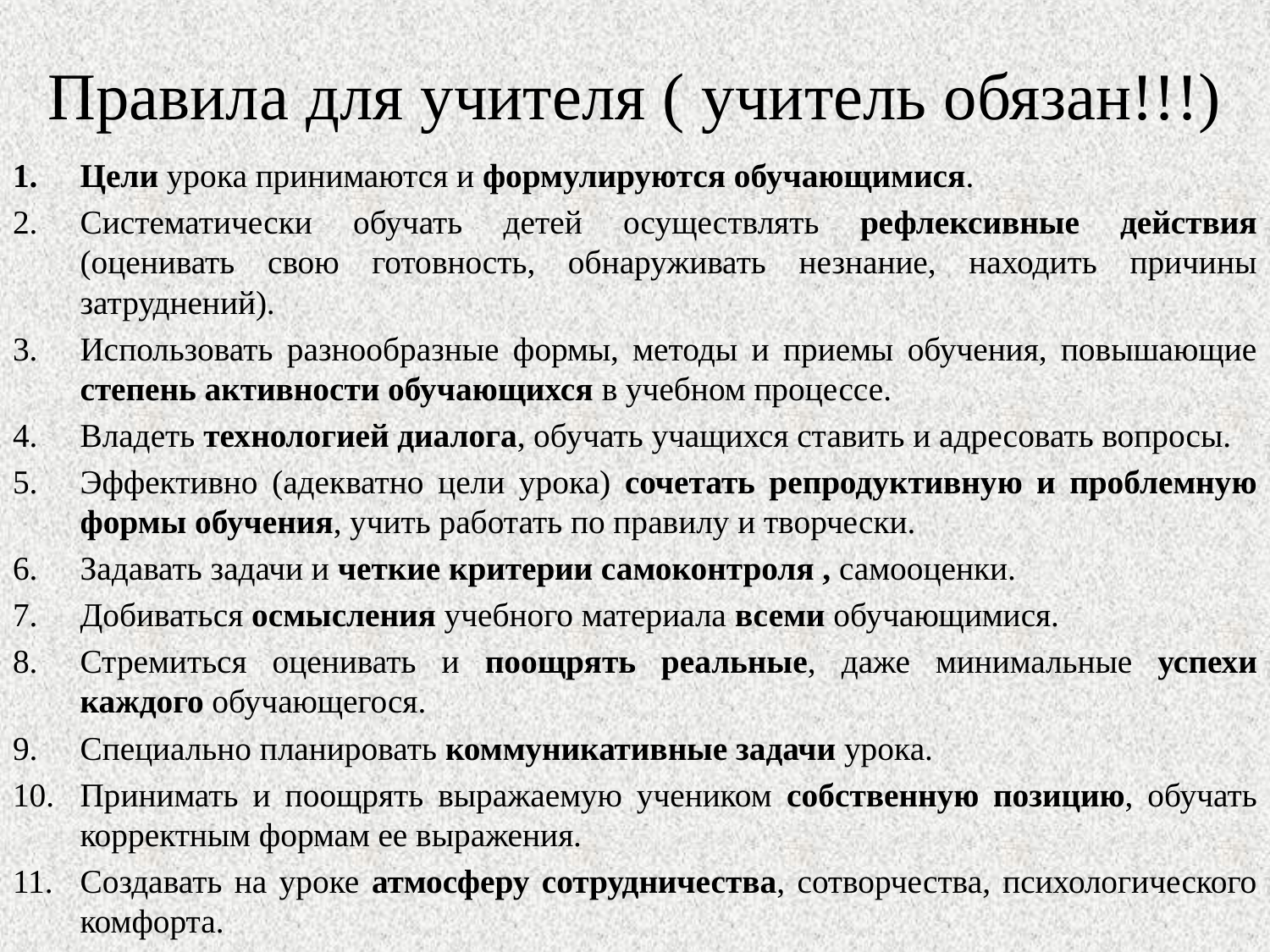

# Правила для учителя ( учитель обязан!!!)
Цели урока принимаются и формулируются обучающимися.
Систематически обучать детей осуществлять рефлексивные действия (оценивать свою готовность, обнаруживать незнание, находить причины затруднений).
Использовать разнообразные формы, методы и приемы обучения, повышающие степень активности обучающихся в учебном процессе.
Владеть технологией диалога, обучать учащихся ставить и адресовать вопросы.
Эффективно (адекватно цели урока) сочетать репродуктивную и проблемную формы обучения, учить работать по правилу и творчески.
Задавать задачи и четкие критерии самоконтроля , самооценки.
Добиваться осмысления учебного материала всеми обучающимися.
Стремиться оценивать и поощрять реальные, даже минимальные успехи каждого обучающегося.
Специально планировать коммуникативные задачи урока.
Принимать и поощрять выражаемую учеником собственную позицию, обучать корректным формам ее выражения.
Создавать на уроке атмосферу сотрудничества, сотворчества, психологического комфорта.